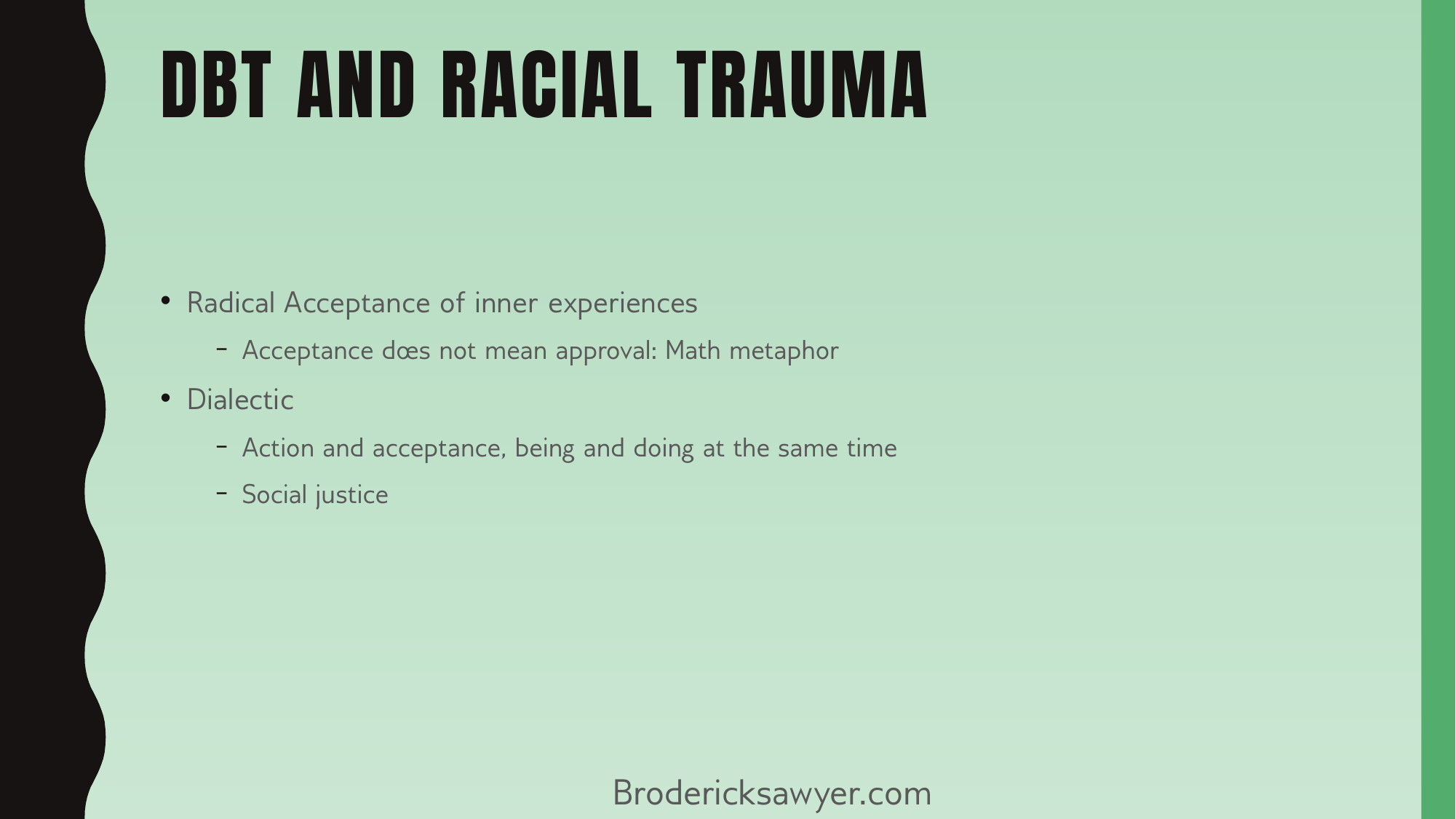

# DBT and racial trauma
Radical Acceptance of inner experiences
Acceptance does not mean approval: Math metaphor
Dialectic
Action and acceptance, being and doing at the same time
Social justice

Brodericksawyer.com